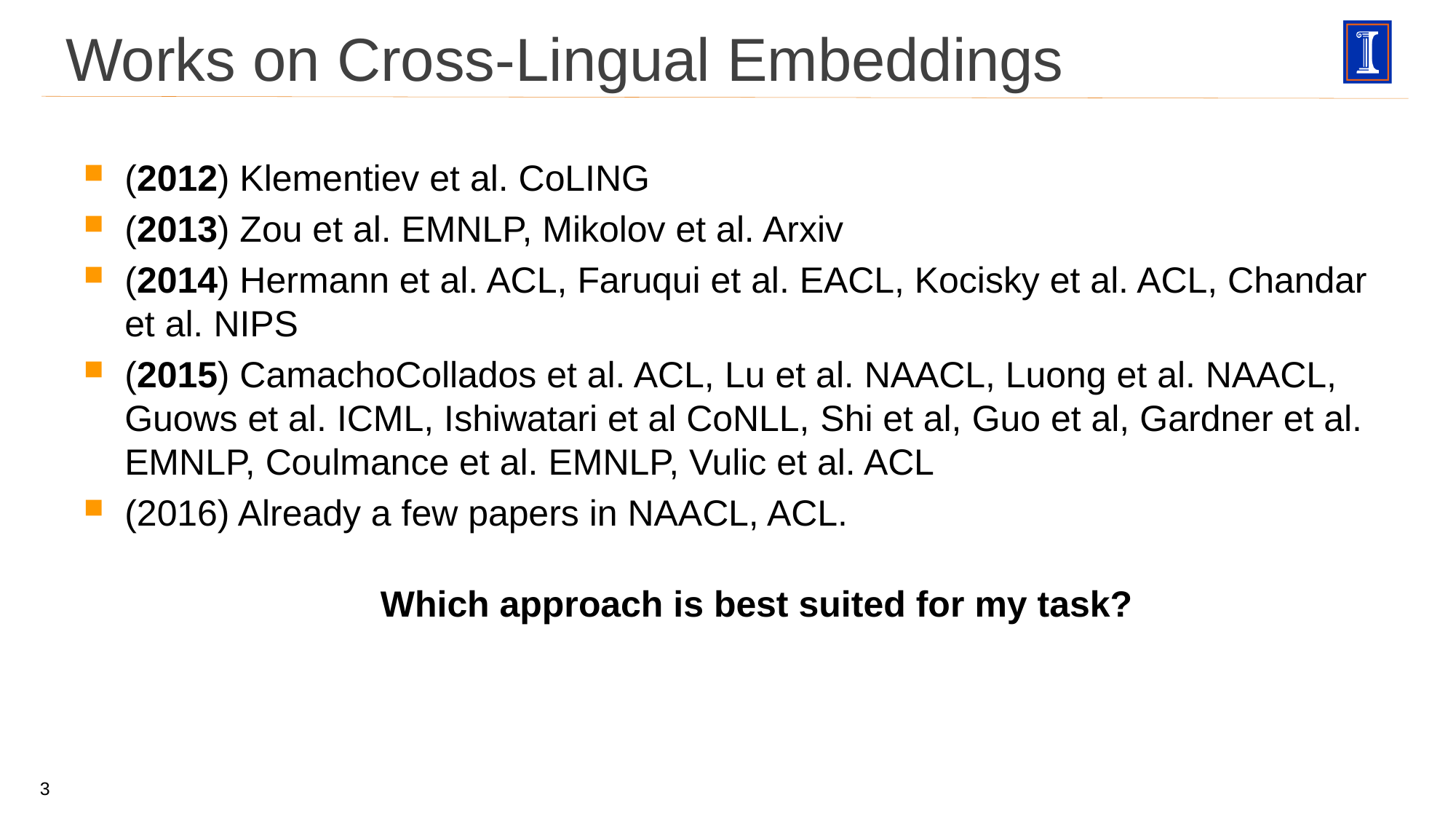

# Works on Cross-Lingual Embeddings
(2012) Klementiev et al. CoLING
(2013) Zou et al. EMNLP, Mikolov et al. Arxiv
(2014) Hermann et al. ACL, Faruqui et al. EACL, Kocisky et al. ACL, Chandar et al. NIPS
(2015) Camacho­Collados et al. ACL, Lu et al. NAACL, Luong et al. NAACL, Guows et al. ICML, Ishiwatari et al CoNLL, Shi et al, Guo et al, Gardner et al. EMNLP, Coulmance et al. EMNLP, Vulic et al. ACL
(2016) Already a few papers in NAACL, ACL.

Which approach is best suited for my task?

3